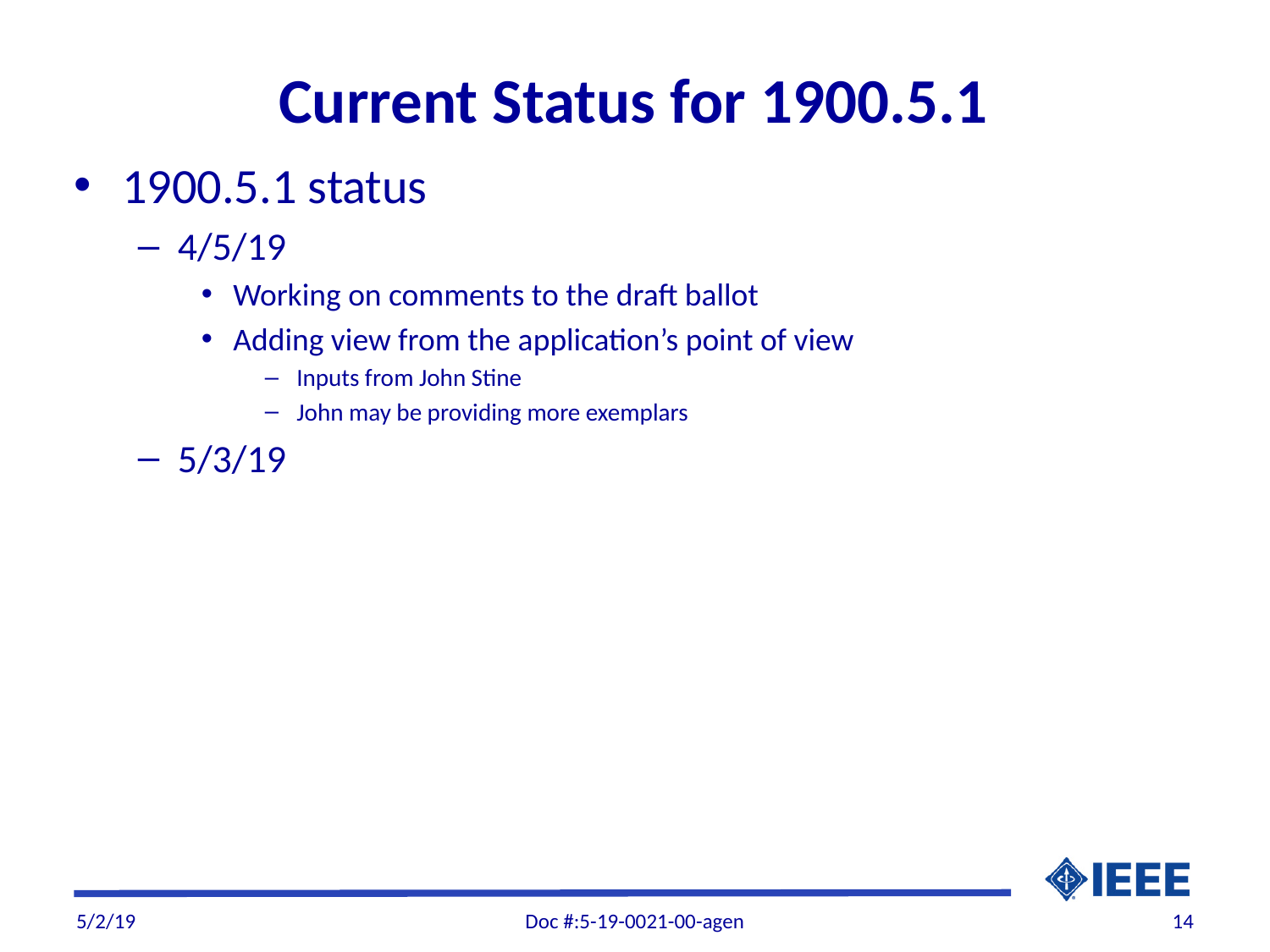

# Current Status for 1900.5.1
1900.5.1 status
4/5/19
Working on comments to the draft ballot
Adding view from the application’s point of view
Inputs from John Stine
John may be providing more exemplars
5/3/19

5/2/19
Doc #:5-19-0021-00-agen
14